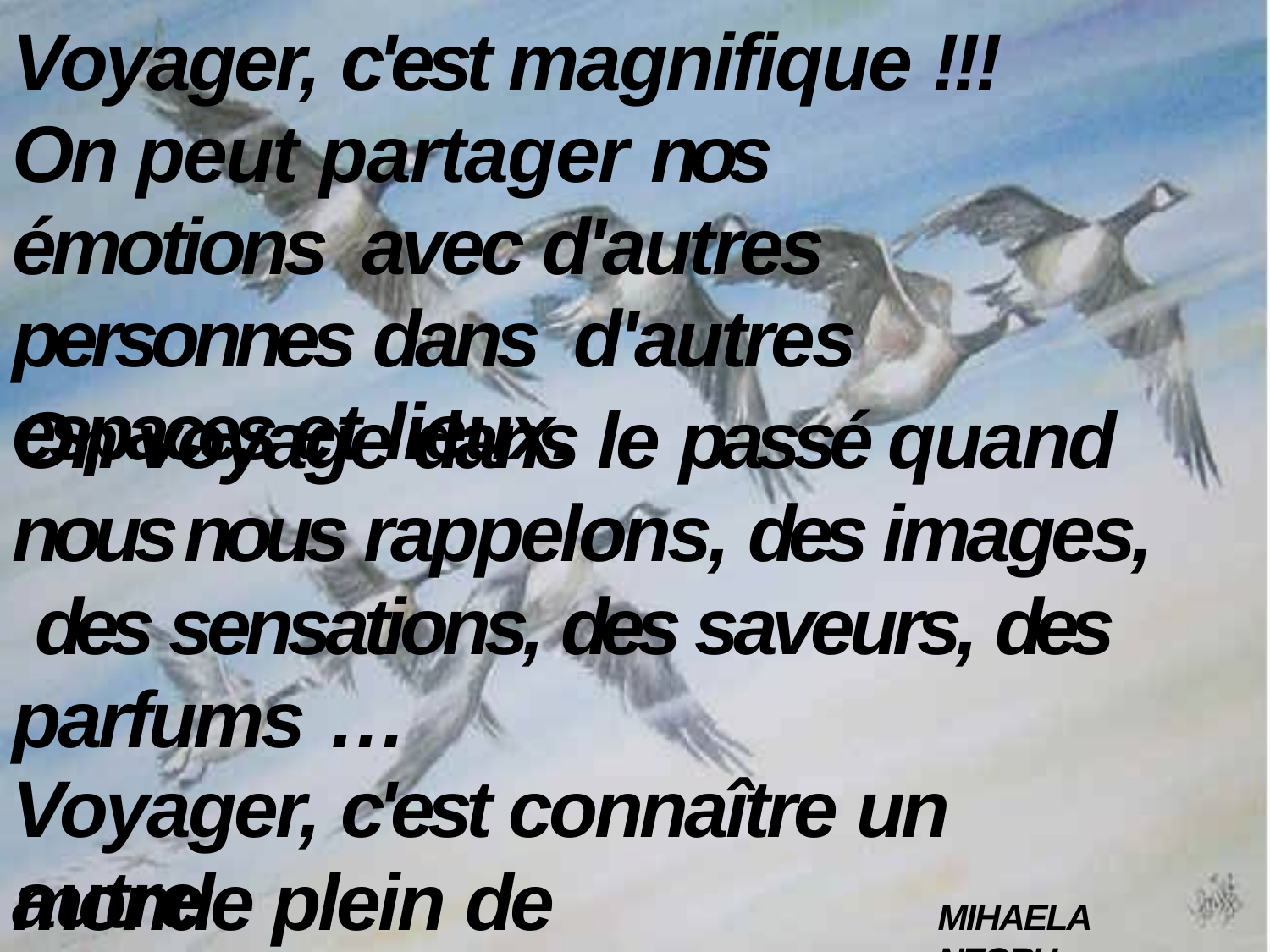

# Voyager, c'est magnifique !!!  On peut partager nos émotions  avec d'autres personnes dans  d'autres espaces et lieux.
On voyage dans le passé quand  nous nous rappelons, des images,  des sensations, des saveurs, des  parfums …
Voyager, c'est connaître un autre
monde plein de beauté !
MIHAELA NEGRU